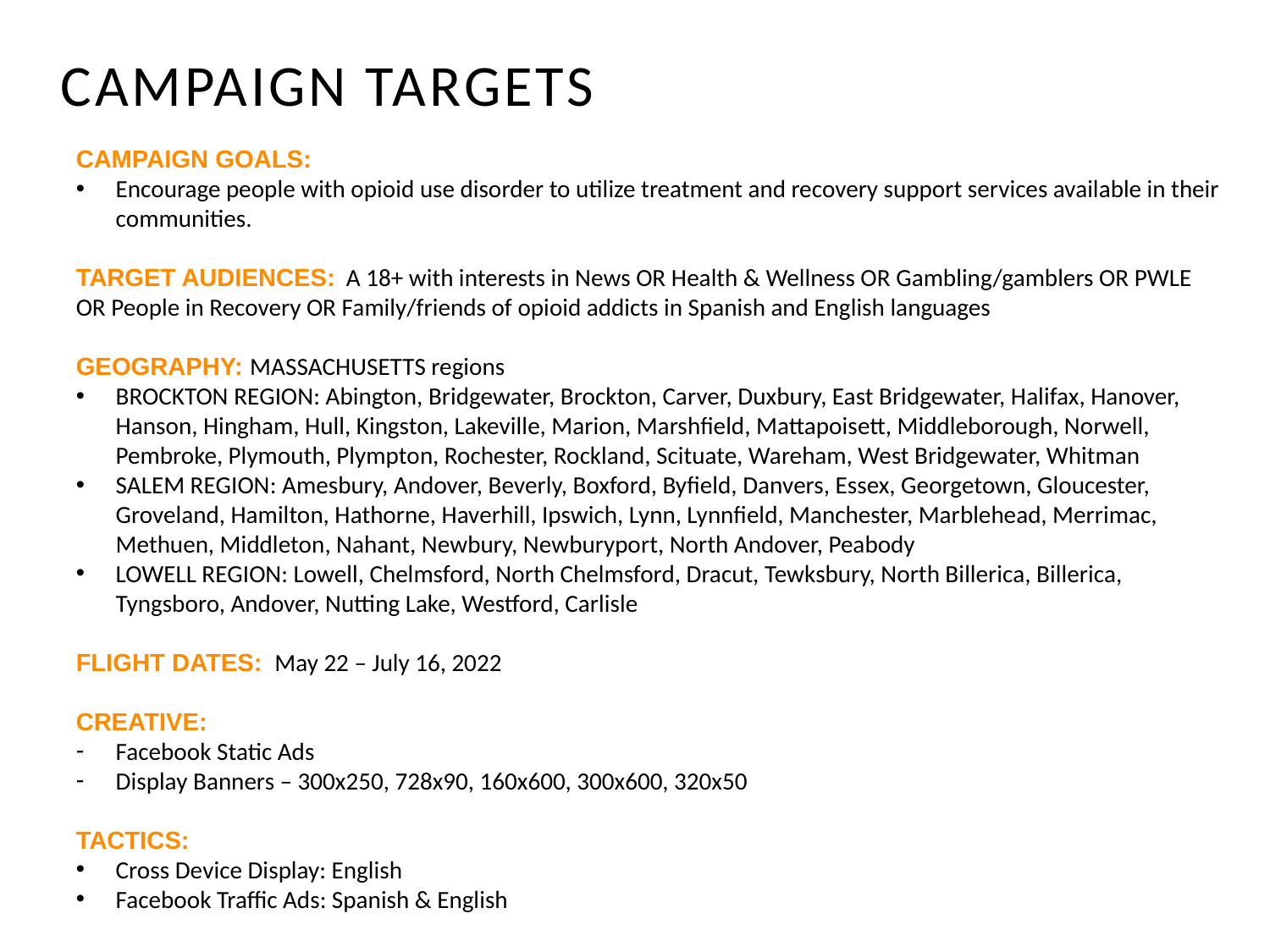

CAMPAIGN TARGETS
CAMPAIGN GOALS:
Encourage people with opioid use disorder to utilize treatment and recovery support services available in their communities.

TARGET AUDIENCES:  A 18+ with interests in News OR Health & Wellness OR Gambling/gamblers OR PWLE OR People in Recovery OR Family/friends of opioid addicts in Spanish and English languages

GEOGRAPHY: MASSACHUSETTS regions
BROCKTON REGION: Abington, Bridgewater, Brockton, Carver, Duxbury, East Bridgewater, Halifax, Hanover, Hanson, Hingham, Hull, Kingston, Lakeville, Marion, Marshfield, Mattapoisett, Middleborough, Norwell, Pembroke, Plymouth, Plympton, Rochester, Rockland, Scituate, Wareham, West Bridgewater, Whitman
SALEM REGION: Amesbury, Andover, Beverly, Boxford, Byfield, Danvers, Essex, Georgetown, Gloucester, Groveland, Hamilton, Hathorne, Haverhill, Ipswich, Lynn, Lynnfield, Manchester, Marblehead, Merrimac, Methuen, Middleton, Nahant, Newbury, Newburyport, North Andover, Peabody
LOWELL REGION: Lowell, Chelmsford, North Chelmsford, Dracut, Tewksbury, North Billerica, Billerica, Tyngsboro, Andover, Nutting Lake, Westford, Carlisle

FLIGHT DATES:  May 22 – July 16, 2022

CREATIVE:
Facebook Static Ads
Display Banners – 300x250, 728x90, 160x600, 300x600, 320x50

TACTICS:
Cross Device Display: English
Facebook Traffic Ads: Spanish & English